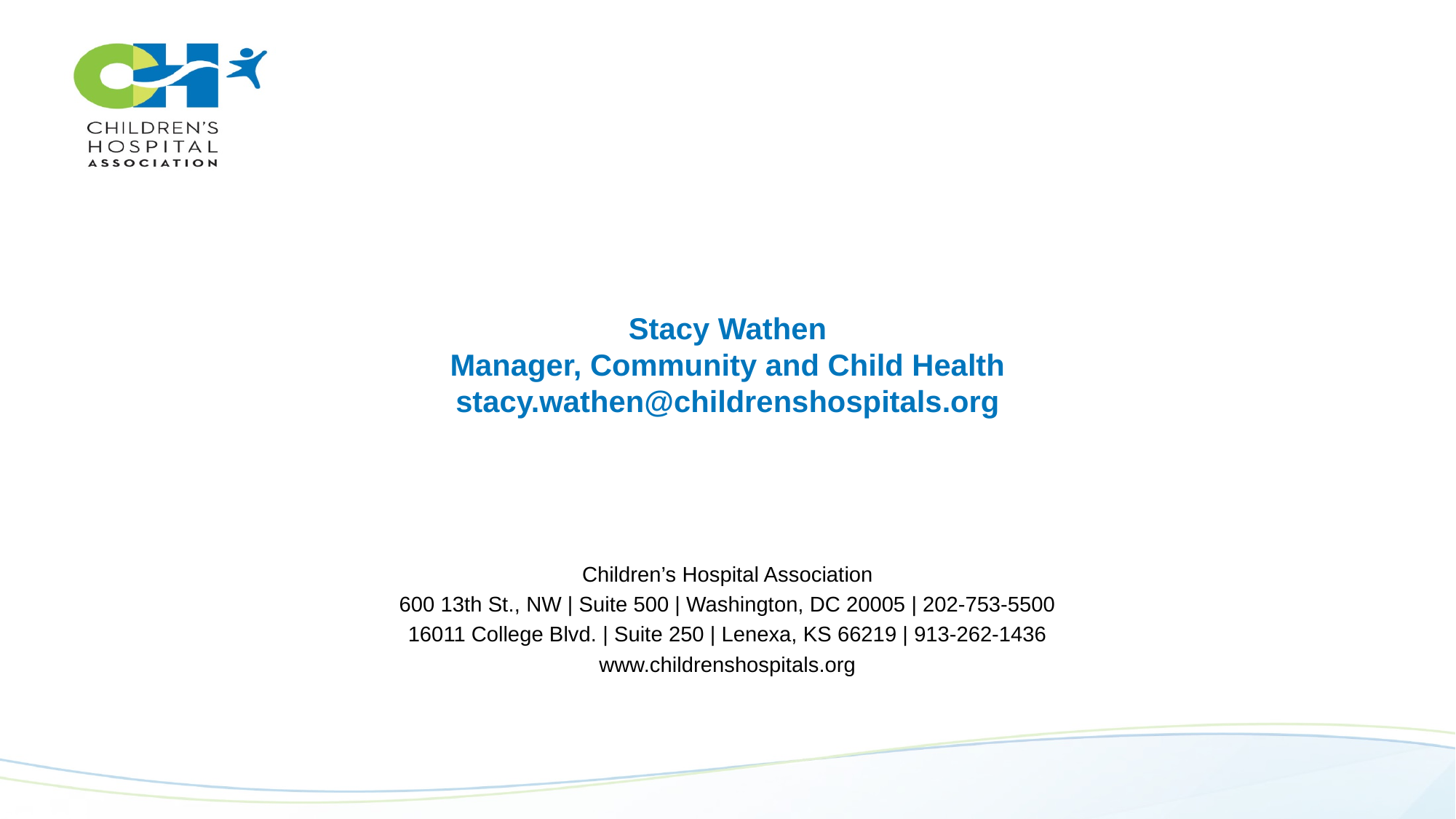

Stacy Wathen
Manager, Community and Child Health
stacy.wathen@childrenshospitals.org